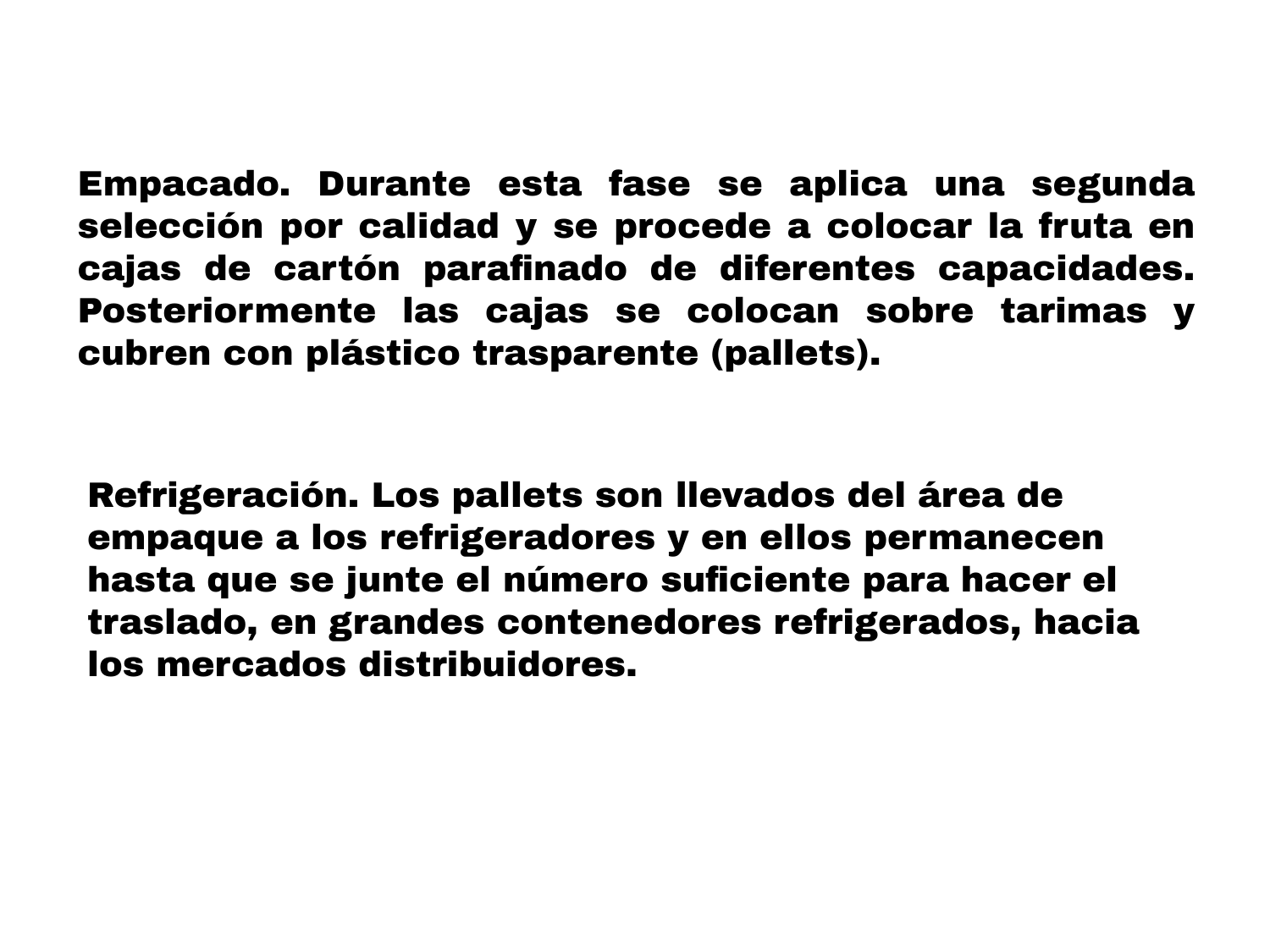

# Empacado. Durante esta fase se aplica una segunda selección por calidad y se procede a colocar la fruta en cajas de cartón parafinado de diferentes capacidades. Posteriormente las cajas se colocan sobre tarimas y cubren con plástico trasparente (pallets).
Refrigeración. Los pallets son llevados del área de empaque a los refrigeradores y en ellos permanecen hasta que se junte el número suficiente para hacer el traslado, en grandes contenedores refrigerados, hacia los mercados distribuidores.